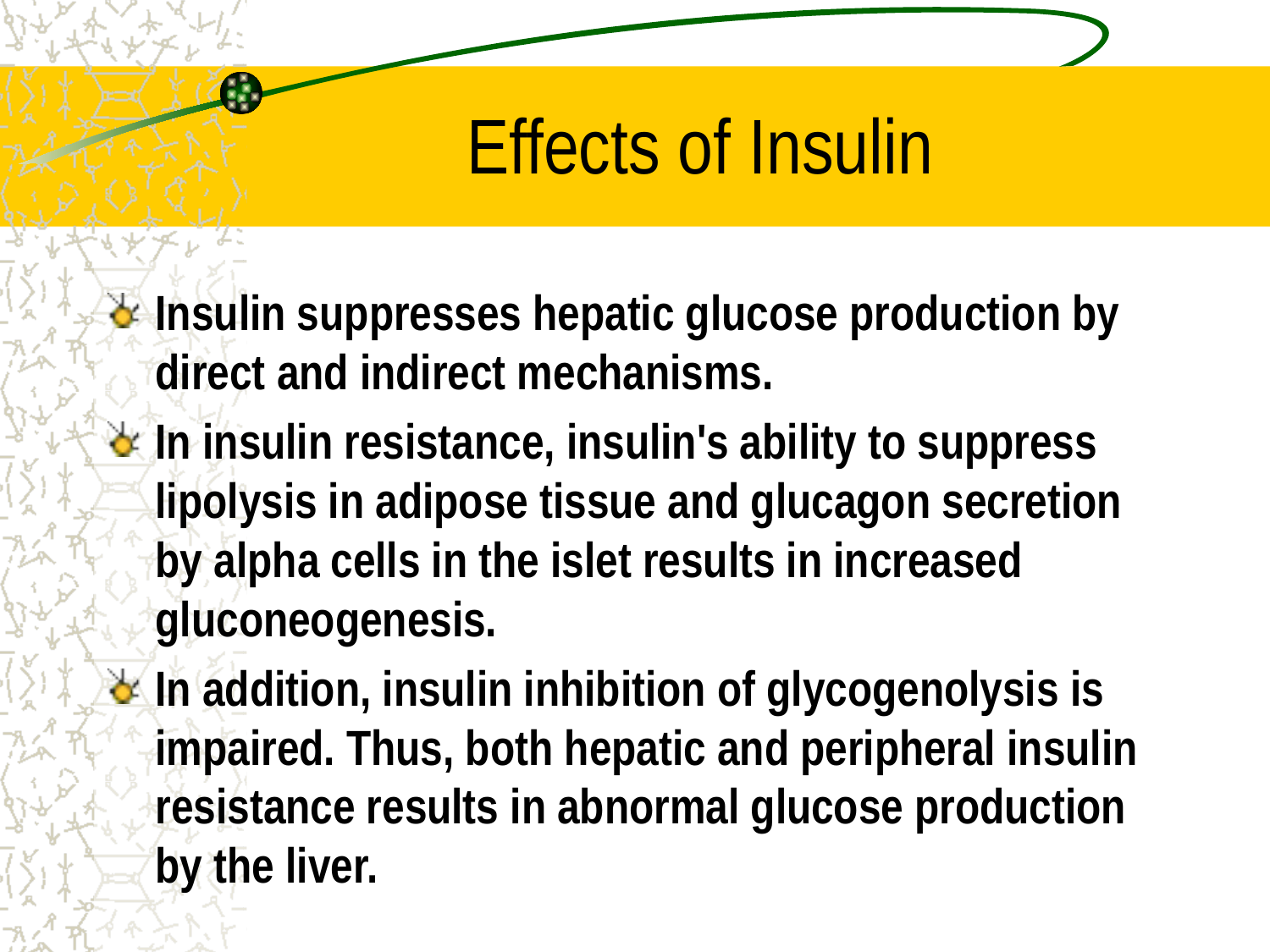

# Effects of Insulin
Insulin suppresses hepatic glucose production by direct and indirect mechanisms.
In insulin resistance, insulin's ability to suppress lipolysis in adipose tissue and glucagon secretion by alpha cells in the islet results in increased gluconeogenesis.
In addition, insulin inhibition of glycogenolysis is impaired. Thus, both hepatic and peripheral insulin resistance results in abnormal glucose production by the liver.